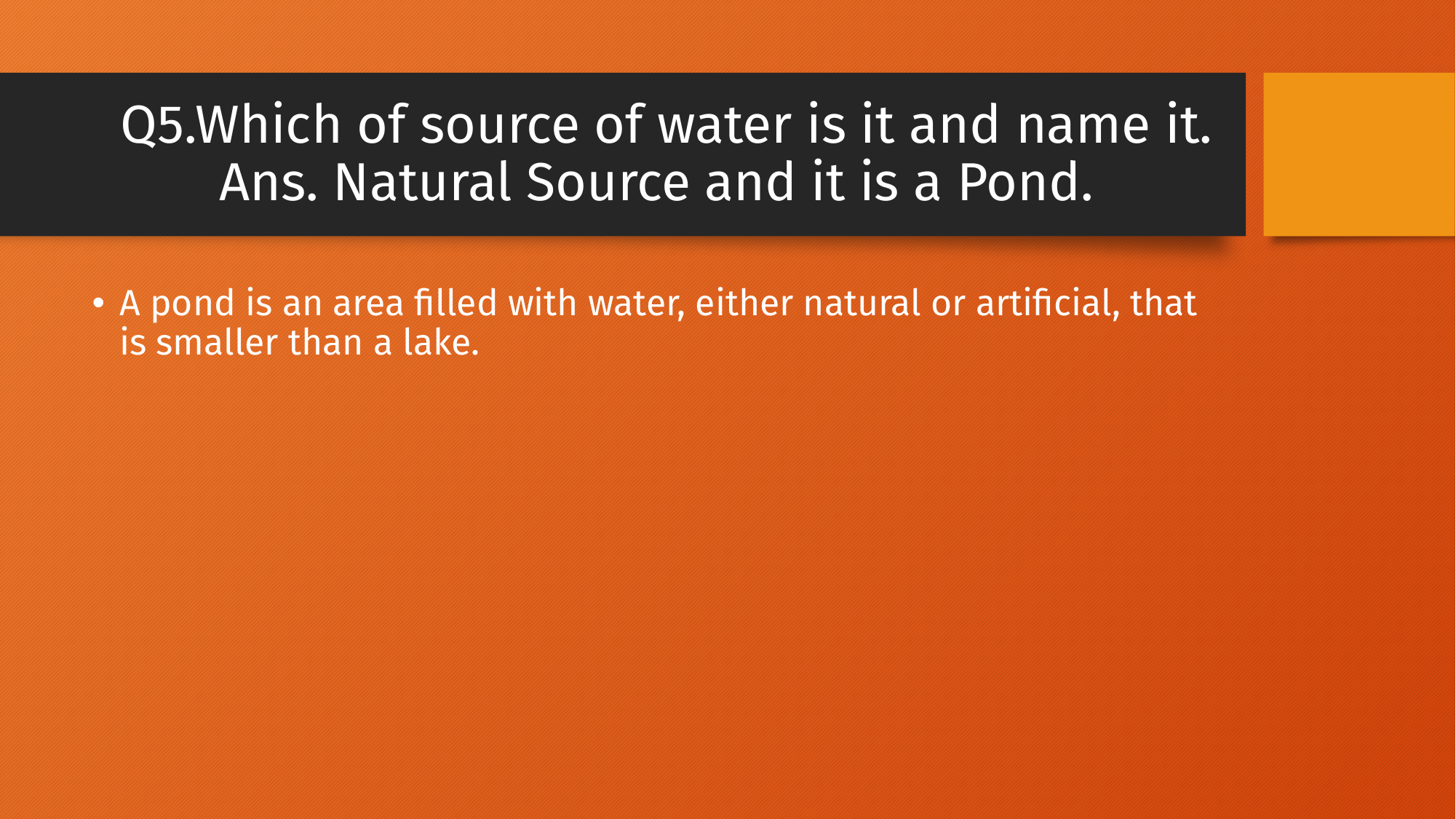

# Q5.Which of source of water is it and name it. Ans. Natural Source and it is a Pond.
A pond is an area filled with water, either natural or artificial, that is smaller than a lake.